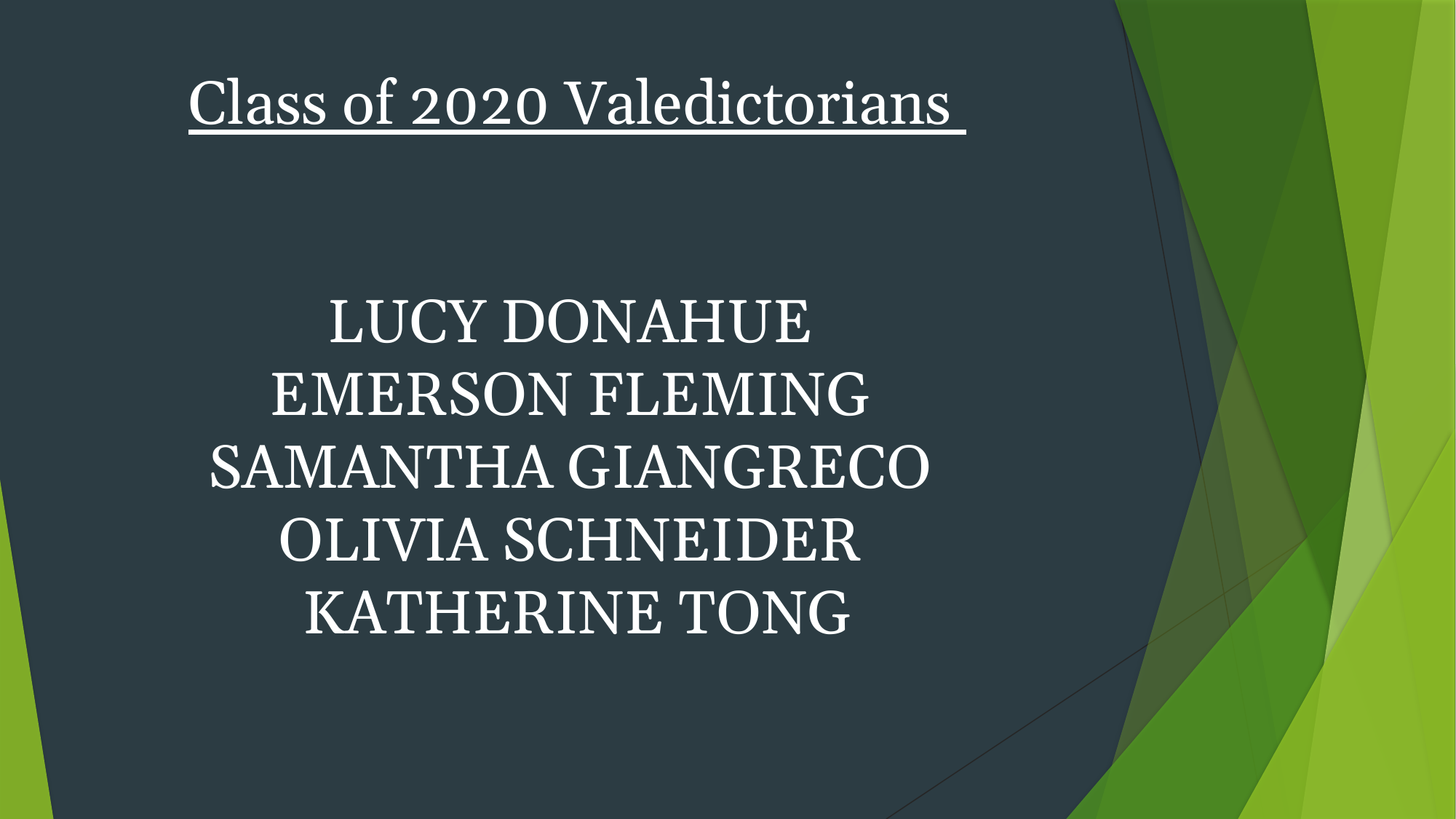

Class of 2020 Valedictorians

LUCY DONAHUE
EMERSON FLEMING
SAMANTHA GIANGRECO
OLIVIA SCHNEIDER
KATHERINE TONG